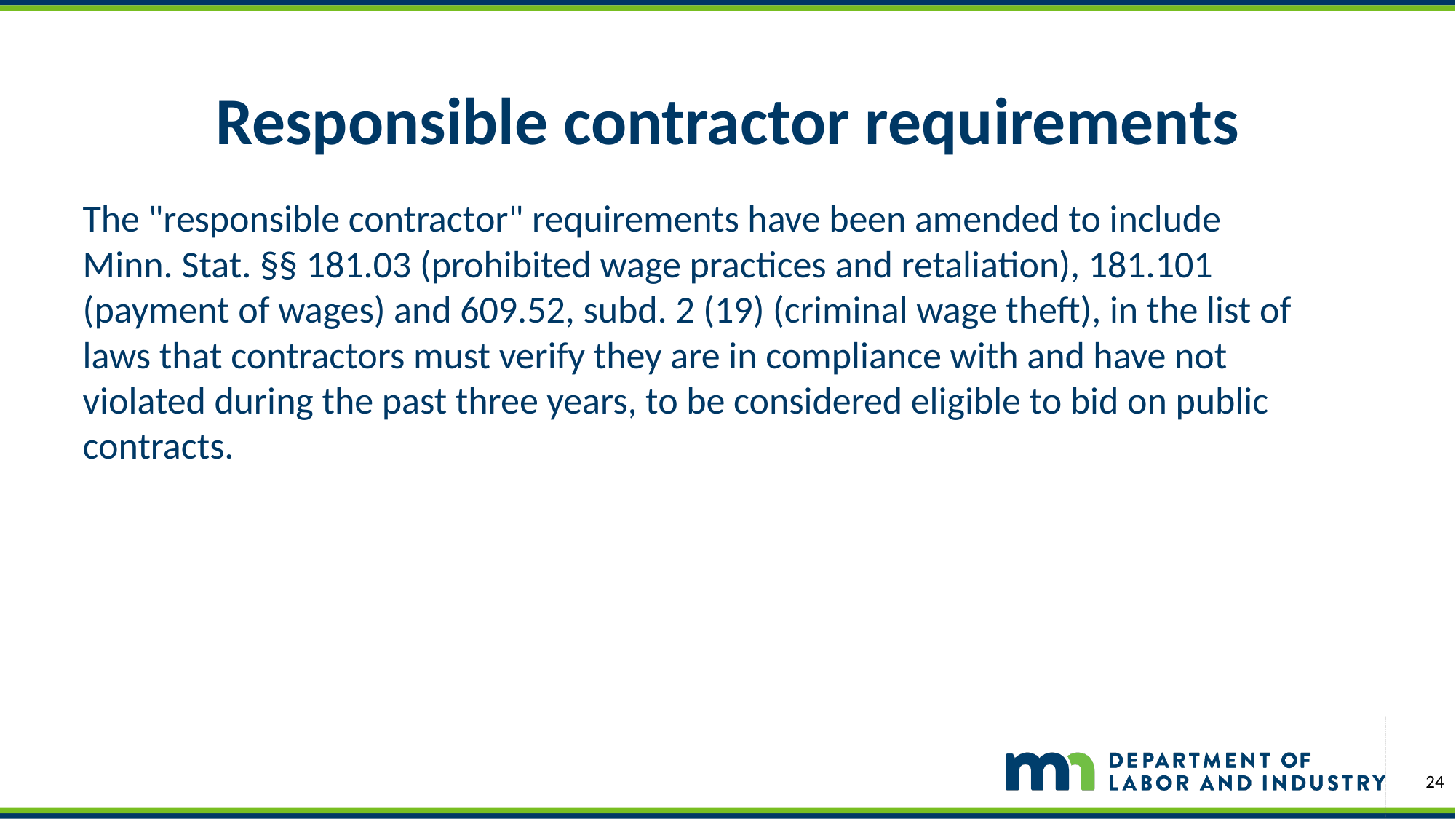

# Responsible contractor requirements
The "responsible contractor" requirements have been amended to include Minn. Stat. §§ 181.03 (prohibited wage practices and retaliation), 181.101 (payment of wages) and 609.52, subd. 2 (19) (criminal wage theft), in the list of laws that contractors must verify they are in compliance with and have not violated during the past three years, to be considered eligible to bid on public contracts.
24